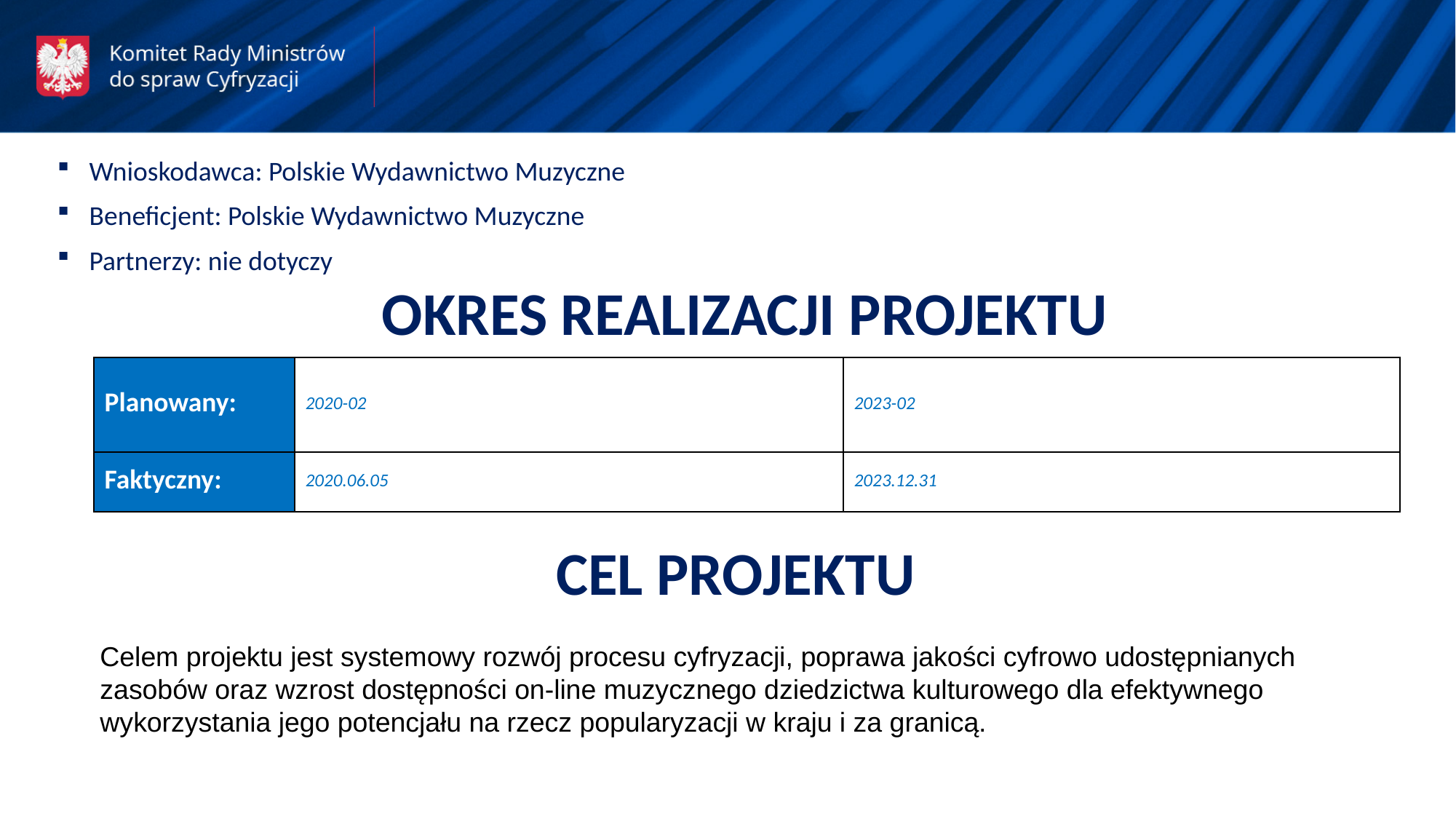

Wnioskodawca: Polskie Wydawnictwo Muzyczne
Beneficjent: Polskie Wydawnictwo Muzyczne
Partnerzy: nie dotyczy
OKRES REALIZACJI PROJEKTU
| Planowany: | 2020-02 | 2023-02 |
| --- | --- | --- |
| Faktyczny: | 2020.06.05 | 2023.12.31 |
CEL PROJEKTU
Celem projektu jest systemowy rozwój procesu cyfryzacji, poprawa jakości cyfrowo udostępnianych zasobów oraz wzrost dostępności on-line muzycznego dziedzictwa kulturowego dla efektywnego wykorzystania jego potencjału na rzecz popularyzacji w kraju i za granicą.